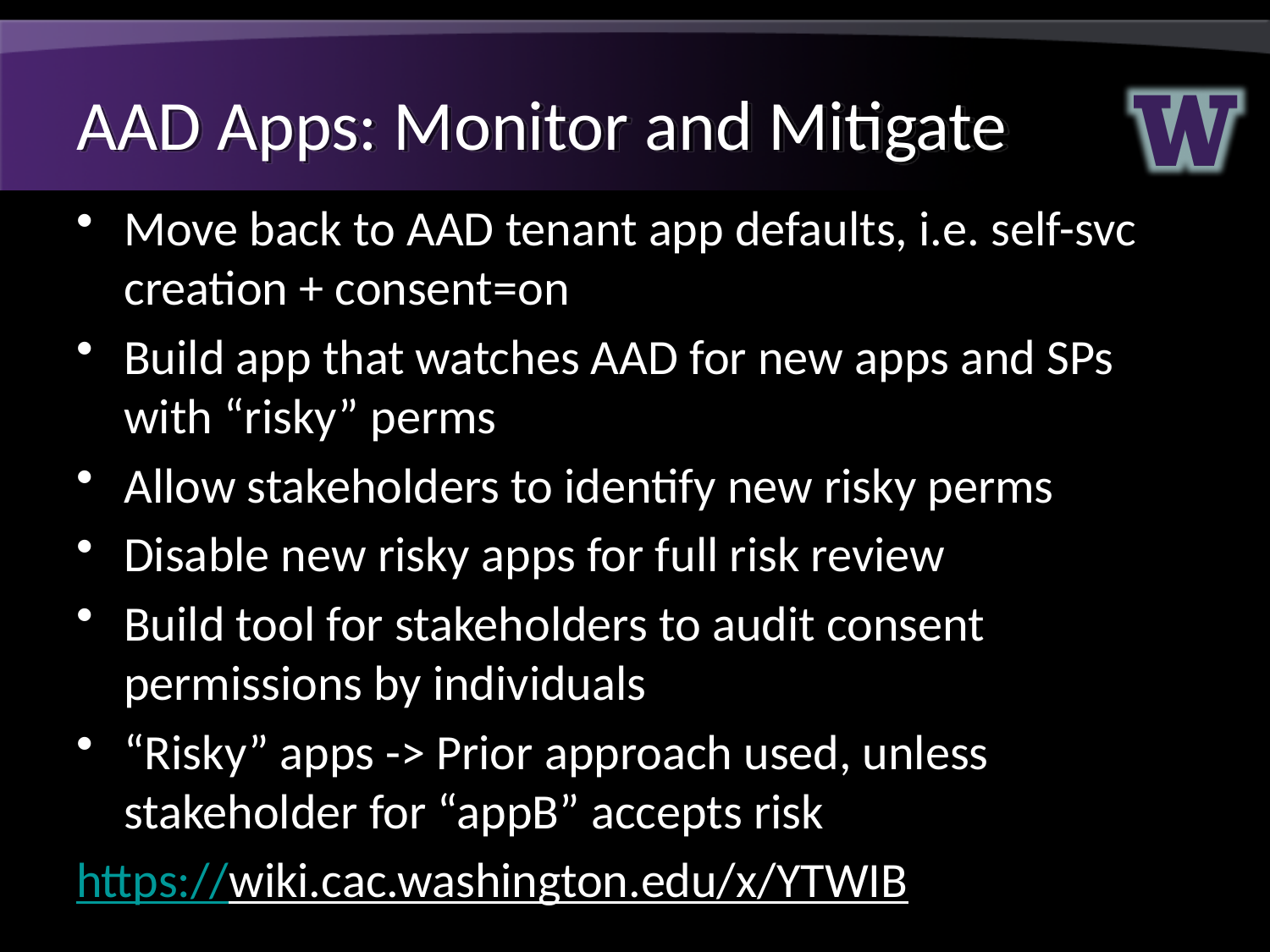

# AAD Apps: Monitor and Mitigate
Move back to AAD tenant app defaults, i.e. self-svc creation + consent=on
Build app that watches AAD for new apps and SPs with “risky” perms
Allow stakeholders to identify new risky perms
Disable new risky apps for full risk review
Build tool for stakeholders to audit consent permissions by individuals
“Risky” apps -> Prior approach used, unless stakeholder for “appB” accepts risk
https://wiki.cac.washington.edu/x/YTWIB